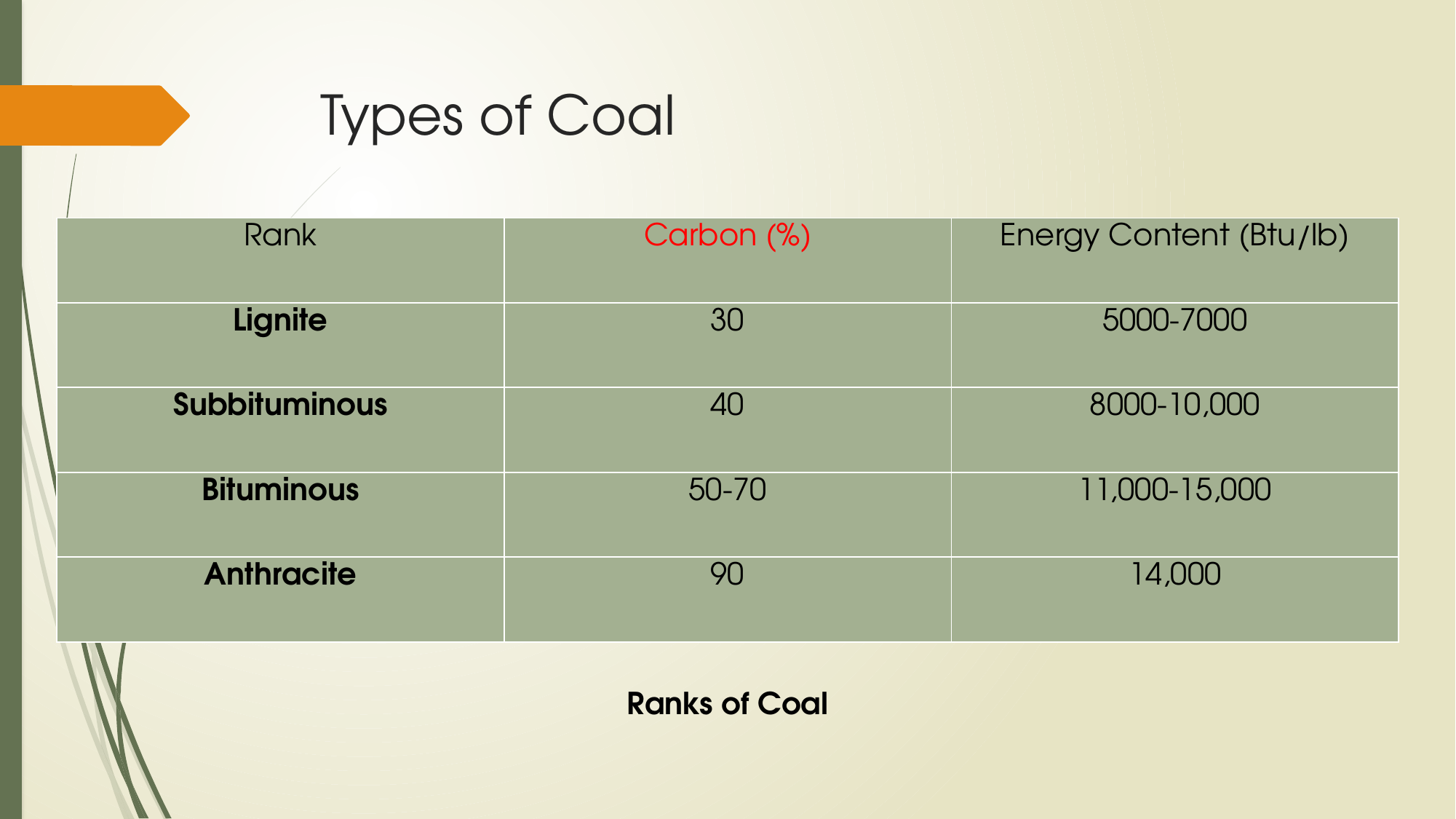

# Types of Coal
| Rank | Carbon (%) | Energy Content (Btu/lb) |
| --- | --- | --- |
| Lignite | 30 | 5000-7000 |
| Subbituminous | 40 | 8000-10,000 |
| Bituminous | 50-70 | 11,000-15,000 |
| Anthracite | 90 | 14,000 |
Ranks of Coal